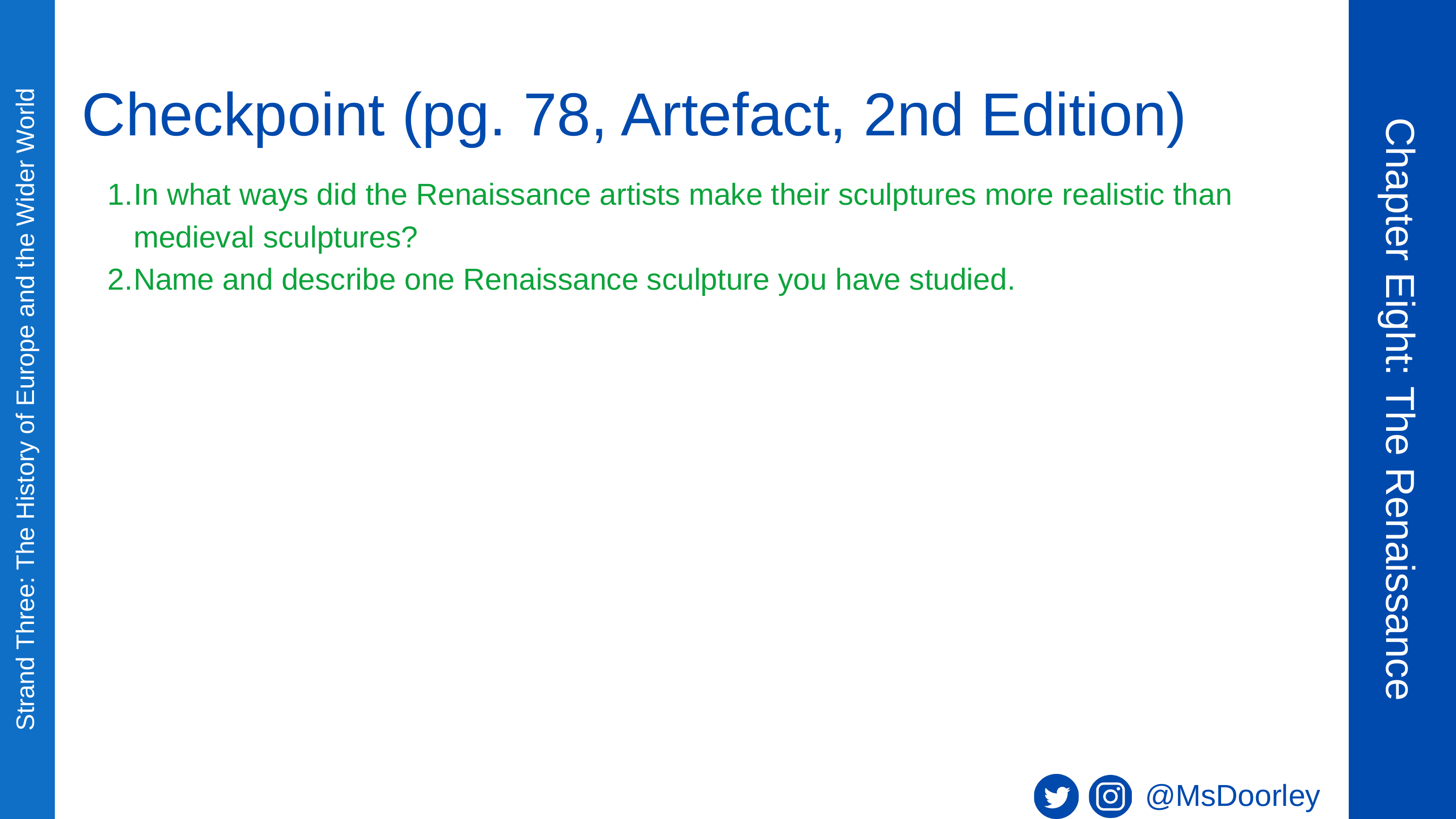

Checkpoint (pg. 78, Artefact, 2nd Edition)
In what ways did the Renaissance artists make their sculptures more realistic than medieval sculptures?
Name and describe one Renaissance sculpture you have studied.
Chapter Eight: The Renaissance
Strand Three: The History of Europe and the Wider World

@MsDoorley